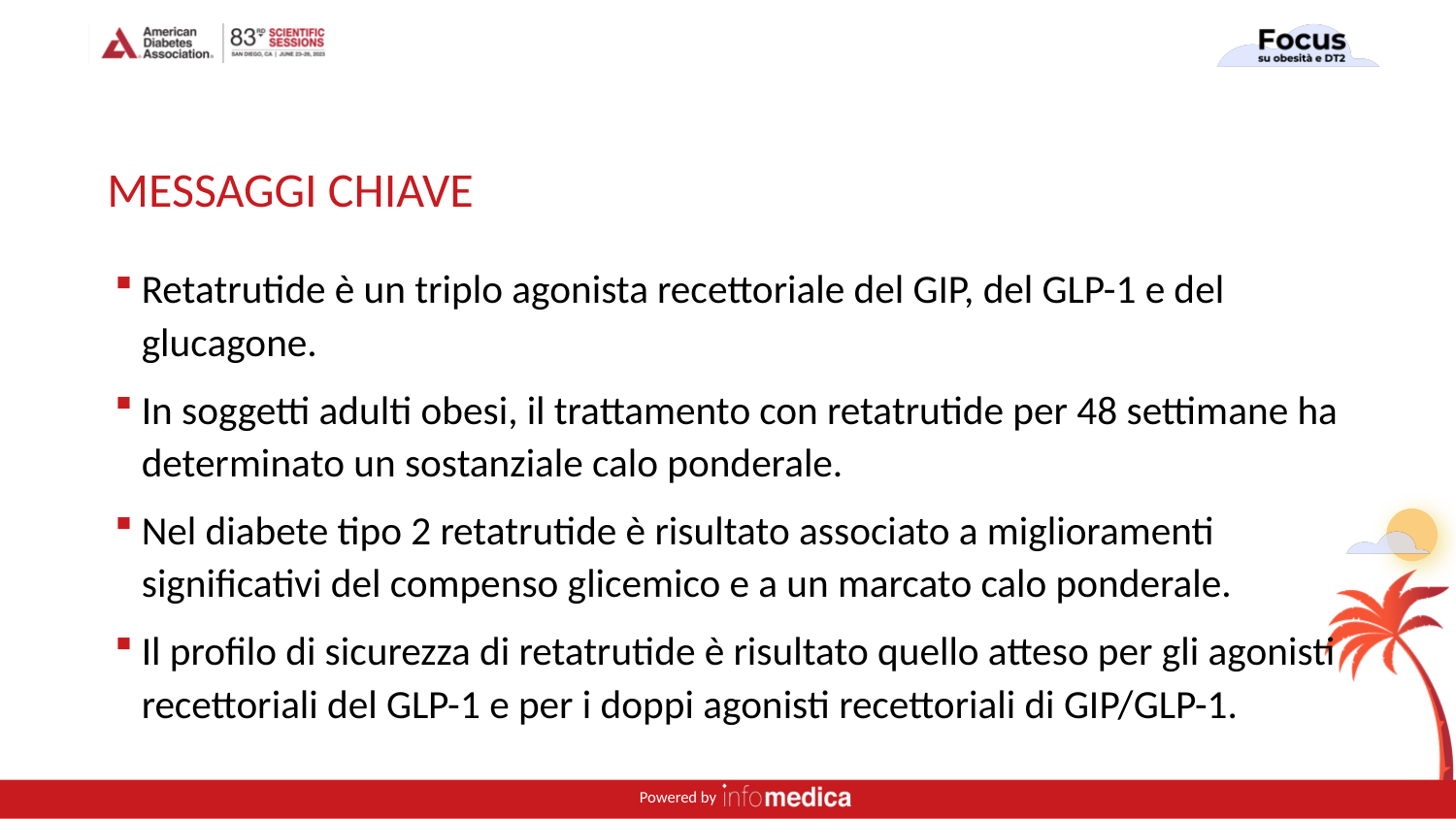

# MESSAGGI CHIAVE
Retatrutide è un triplo agonista recettoriale del GIP, del GLP-1 e del glucagone.
In soggetti adulti obesi, il trattamento con retatrutide per 48 settimane ha determinato un sostanziale calo ponderale.
Nel diabete tipo 2 retatrutide è risultato associato a miglioramenti significativi del compenso glicemico e a un marcato calo ponderale.
Il profilo di sicurezza di retatrutide è risultato quello atteso per gli agonisti recettoriali del GLP-1 e per i doppi agonisti recettoriali di GIP/GLP-1.